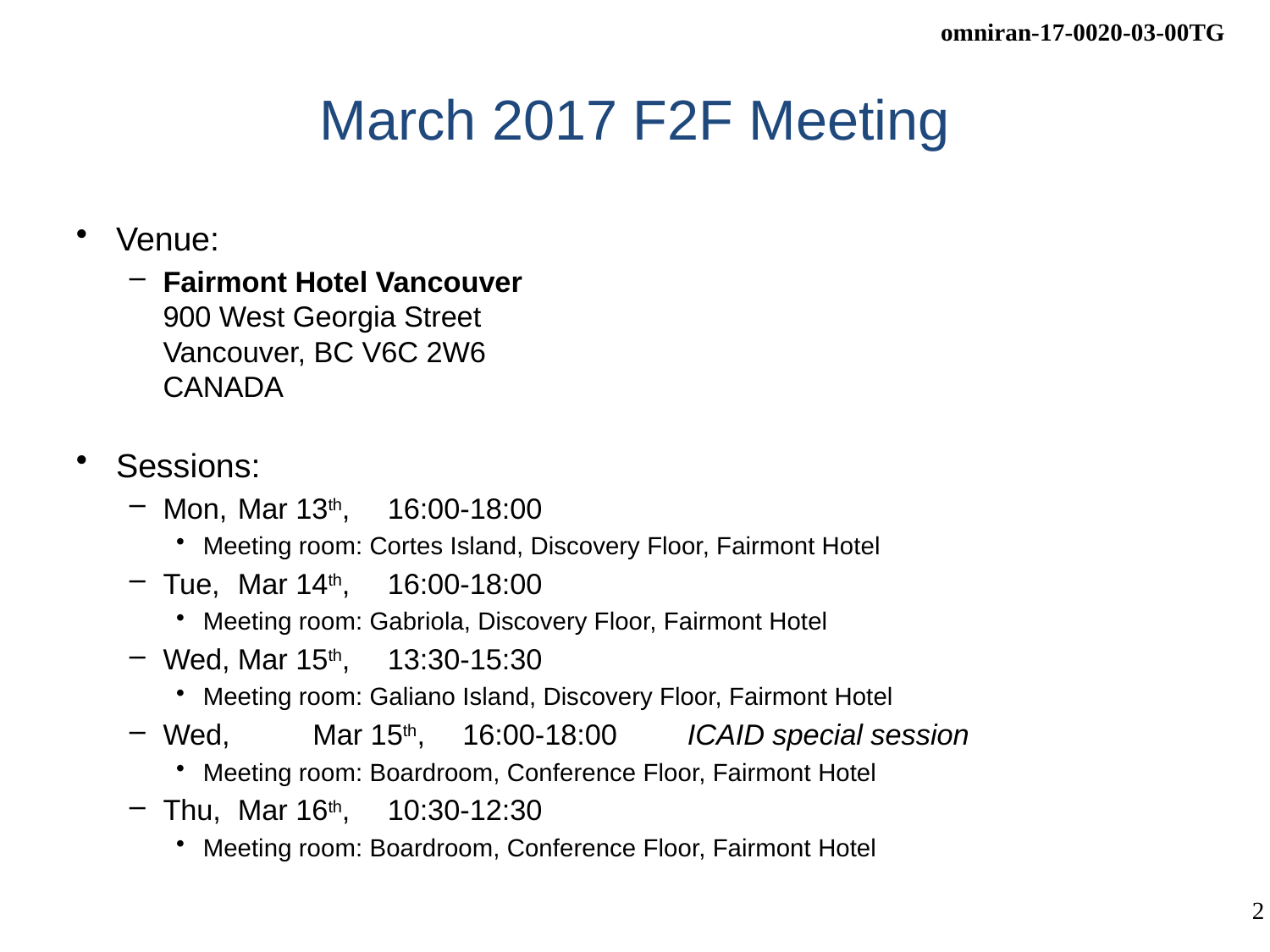

# March 2017 F2F Meeting
Venue:
Fairmont Hotel Vancouver
900 West Georgia Street
Vancouver, BC V6C 2W6
CANADA
Sessions:
Mon, 	Mar 13th,	16:00-18:00
Meeting room: Cortes Island, Discovery Floor, Fairmont Hotel
Tue, 	Mar 14th, 	16:00-18:00
Meeting room: Gabriola, Discovery Floor, Fairmont Hotel
Wed,	Mar 15th,	13:30-15:30
Meeting room: Galiano Island, Discovery Floor, Fairmont Hotel
Wed, 	Mar 15th, 	16:00-18:00	ICAID special session
Meeting room: Boardroom, Conference Floor, Fairmont Hotel
Thu, 	Mar 16th,	10:30-12:30
Meeting room: Boardroom, Conference Floor, Fairmont Hotel